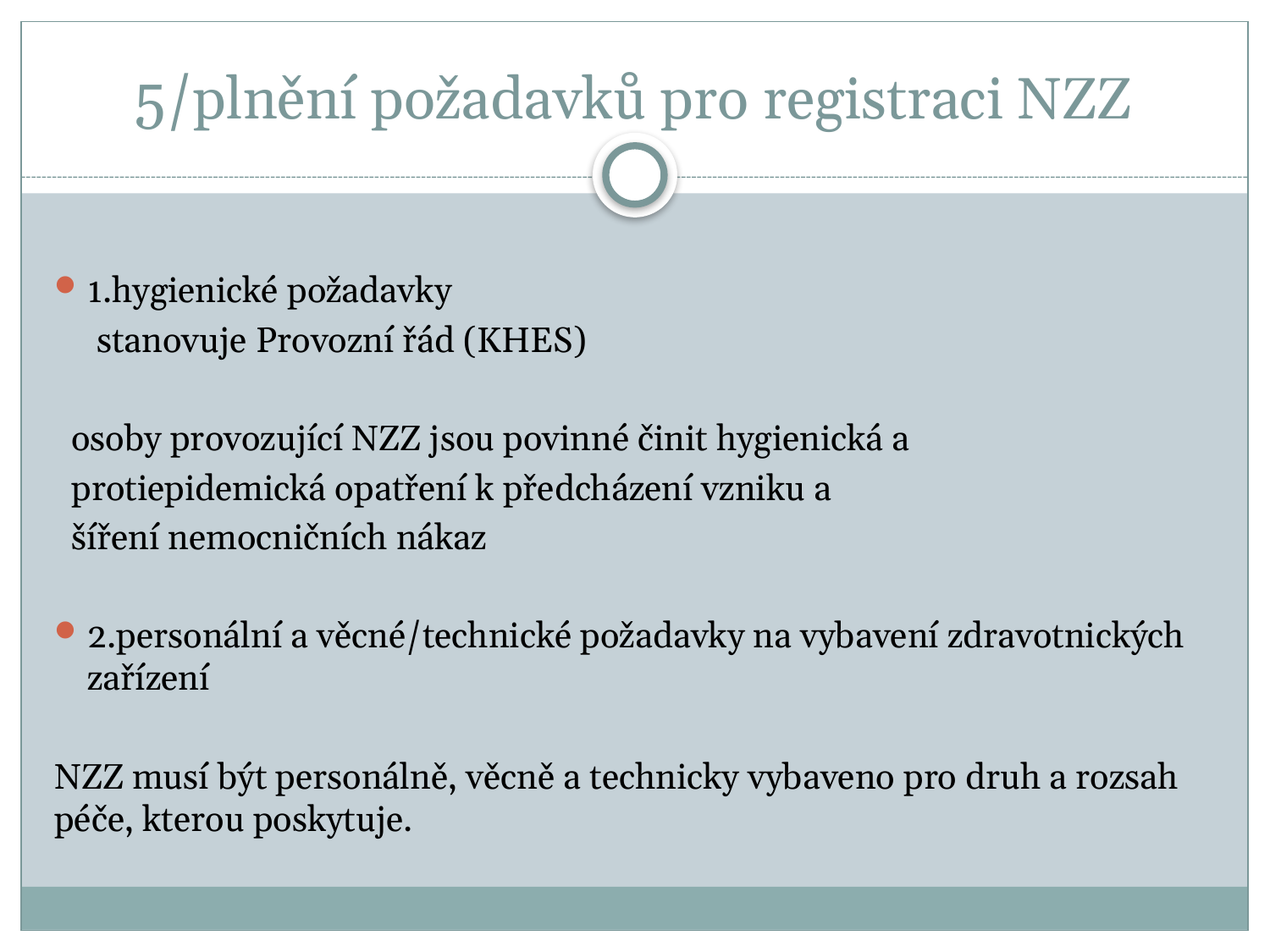

# 5/plnění požadavků pro registraci NZZ

1.hygienické požadavky
     stanovuje Provozní řád (KHES)

  osoby provozující NZZ jsou povinné činit hygienická a
  protiepidemická opatření k předcházení vzniku a
  šíření nemocničních nákaz

2.personální a věcné/technické požadavky na vybavení zdravotnických zařízení

NZZ musí být personálně, věcně a technicky vybaveno pro druh a rozsah péče, kterou poskytuje.